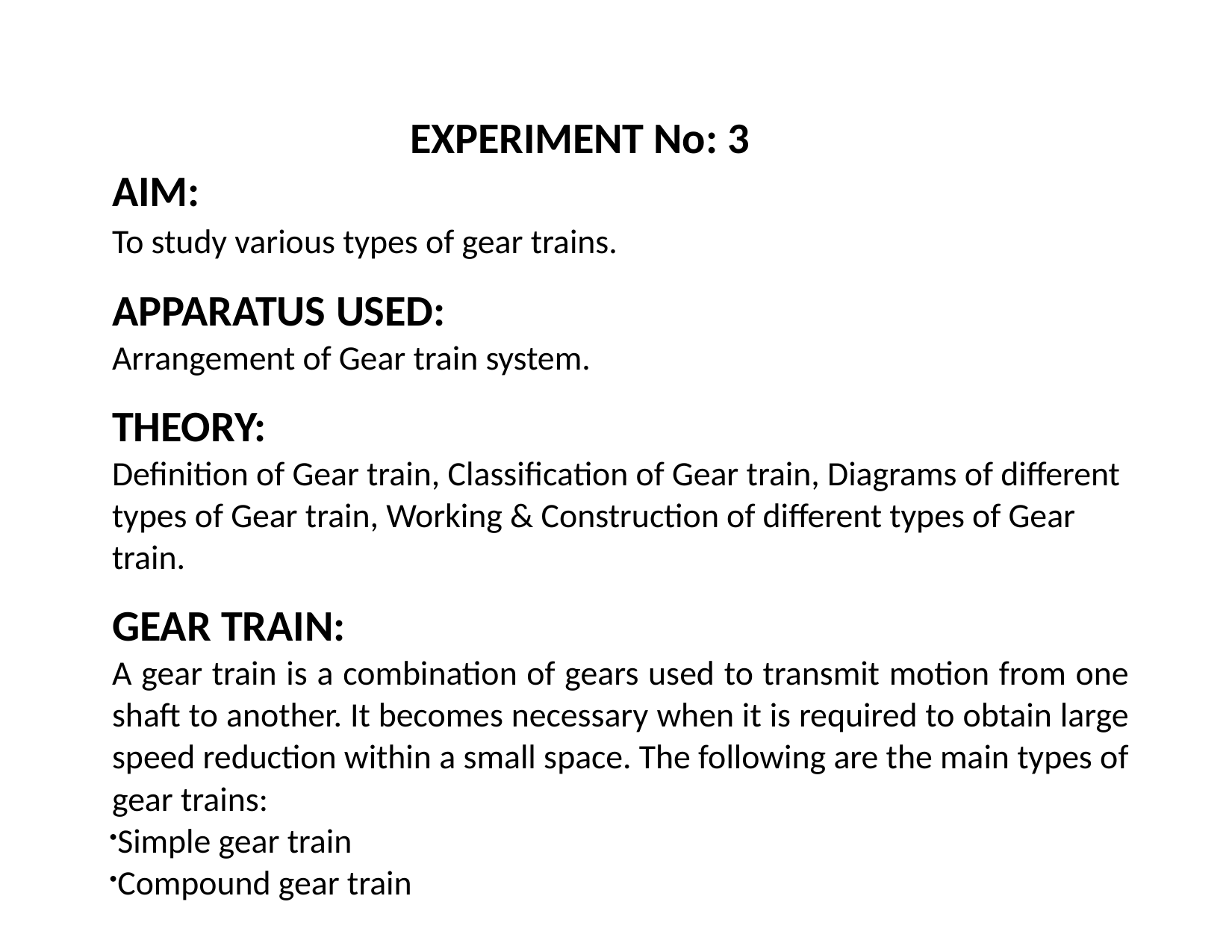

# EXPERIMENT No: 3
AIM:
To study various types of gear trains.
APPARATUS	USED:
Arrangement of Gear train system.
THEORY:
Definition of Gear train, Classification of Gear train, Diagrams of different types of Gear train, Working & Construction of different types of Gear train.
GEAR TRAIN:
A gear train is a combination of gears used to transmit motion from one shaft to another. It becomes necessary when it is required to obtain large speed reduction within a small space. The following are the main types of gear trains:
Simple gear train
Compound gear train